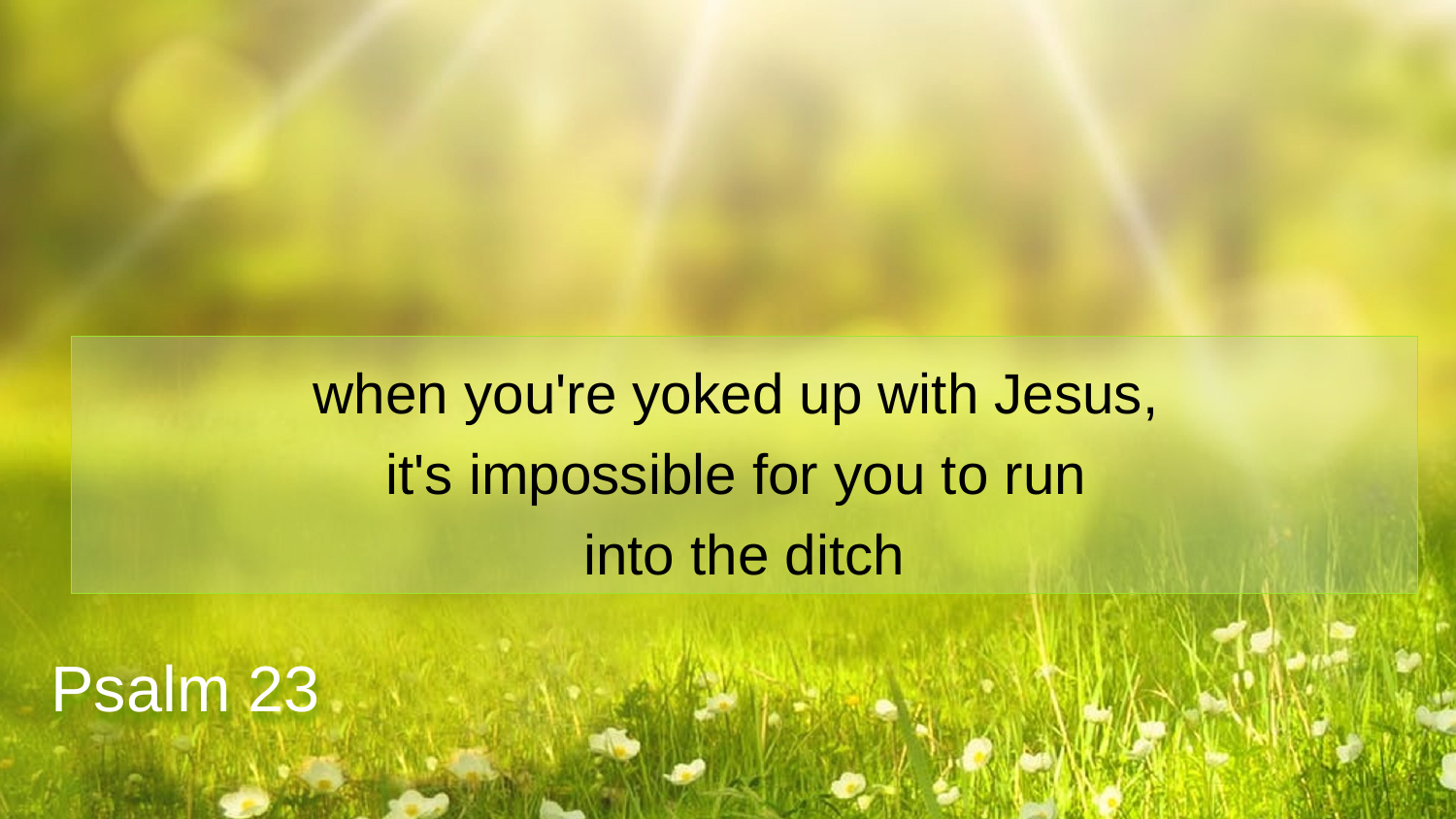

when you're yoked up with Jesus,
it's impossible for you to run
into the ditch
Psalm 23